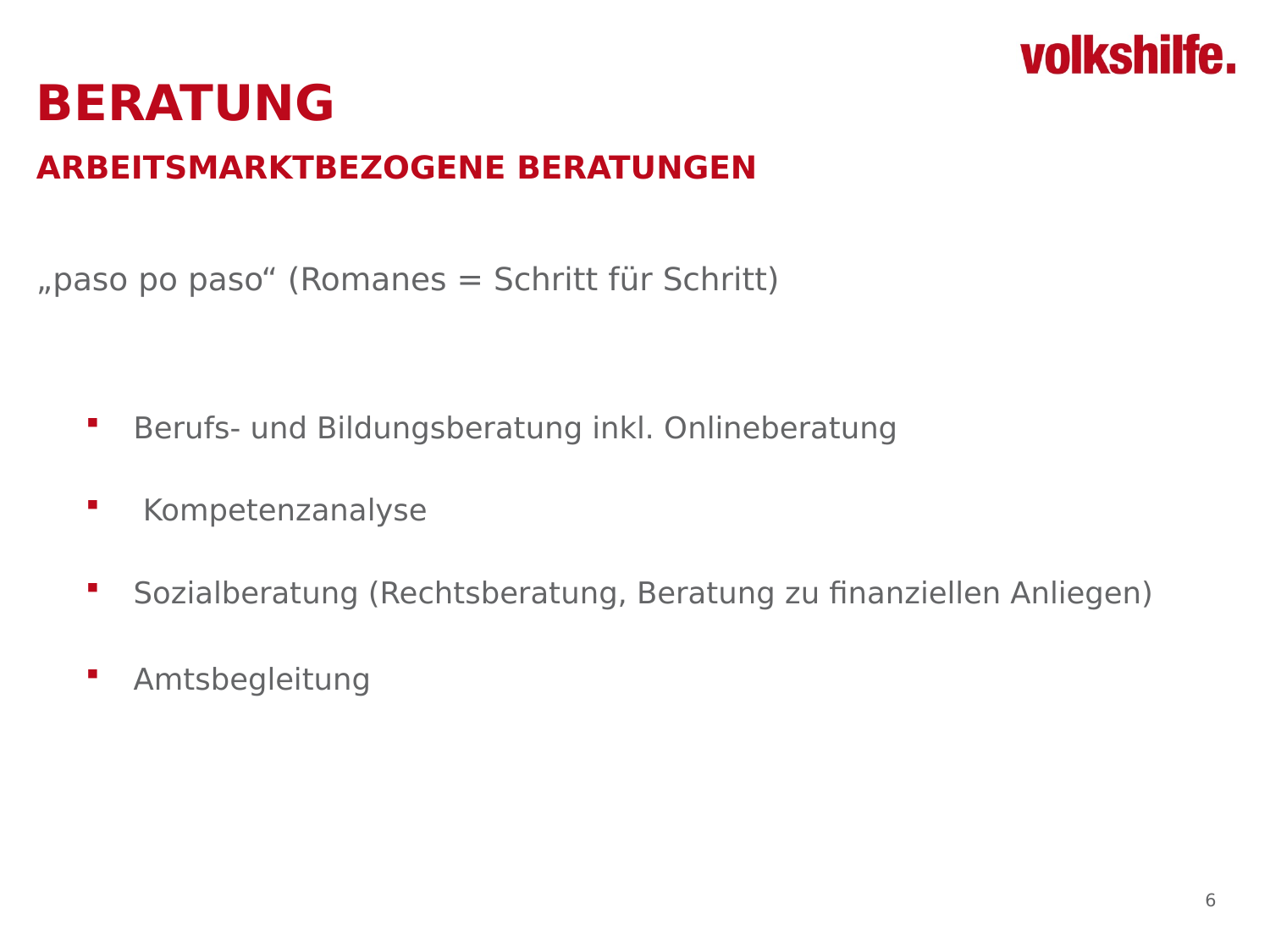

# Beratung Arbeitsmarktbezogene Beratungen
„paso po paso“ (Romanes = Schritt für Schritt)

Berufs- und Bildungsberatung inkl. Onlineberatung
 Kompetenzanalyse
Sozialberatung (Rechtsberatung, Beratung zu finanziellen Anliegen)
Amtsbegleitung